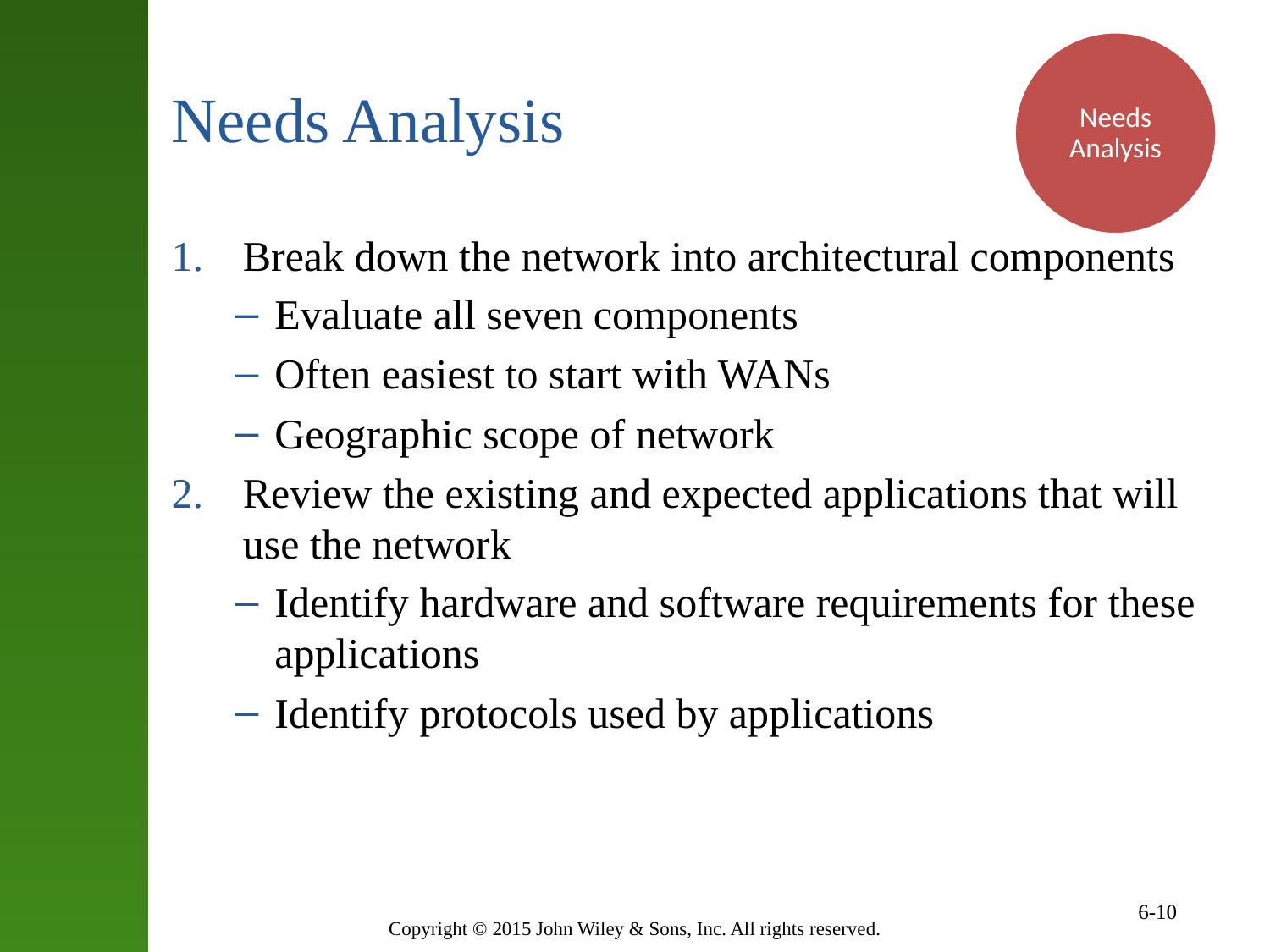

Needs Analysis
# Needs Analysis
Break down the network into architectural components
Evaluate all seven components
Often easiest to start with WANs
Geographic scope of network
Review the existing and expected applications that will use the network
Identify hardware and software requirements for these applications
Identify protocols used by applications